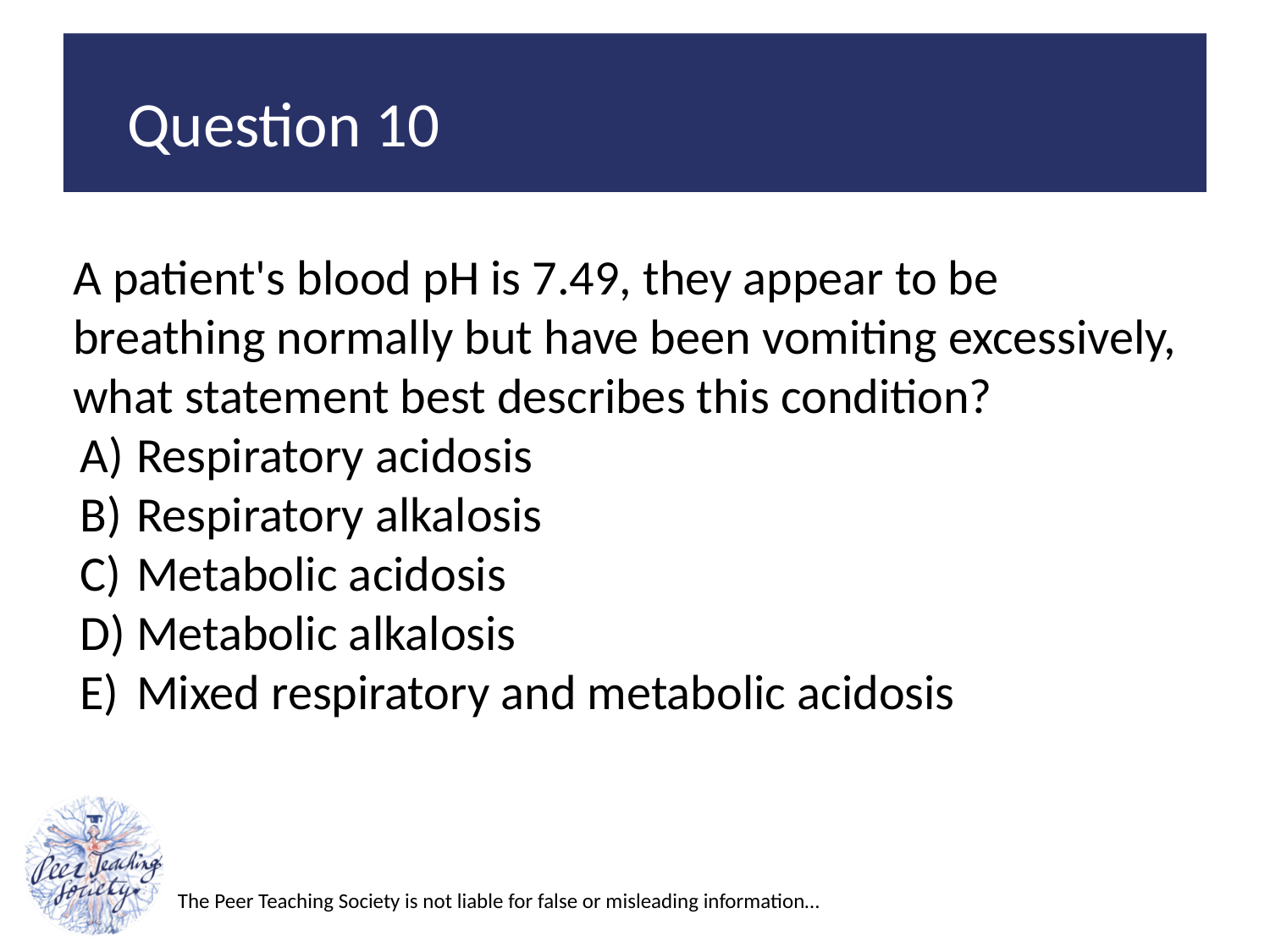

Question 10
A patient's blood pH is 7.49, they appear to be breathing normally but have been vomiting excessively, what statement best describes this condition?
Respiratory acidosis
Respiratory alkalosis
Metabolic acidosis
Metabolic alkalosis
Mixed respiratory and metabolic acidosis